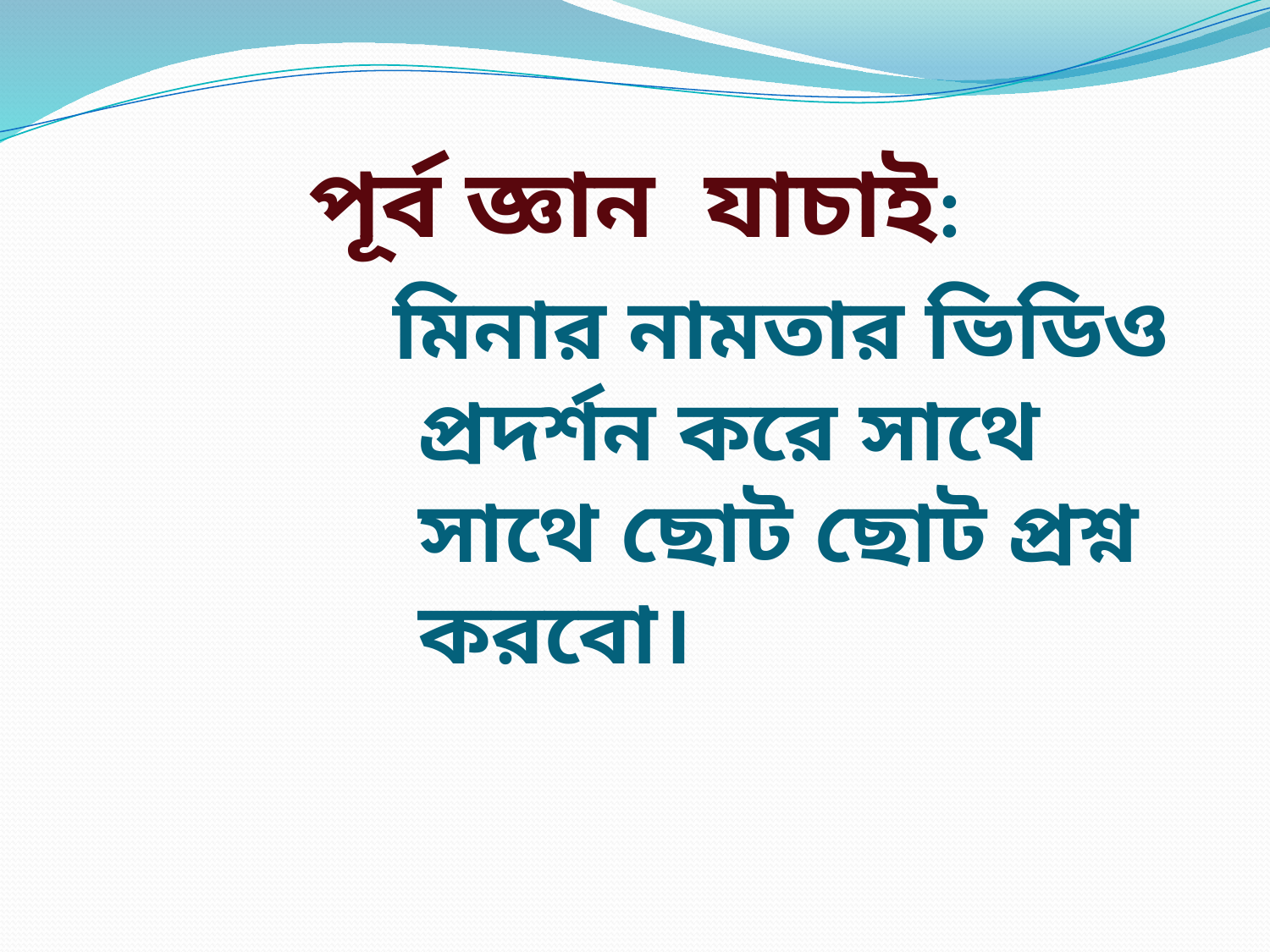

# পূর্ব জ্ঞান  যাচাই:
মিনার নামতার ভিডিও প্রদর্শন করে সাথে সাথে ছোট ছোট প্রশ্ন করবো।